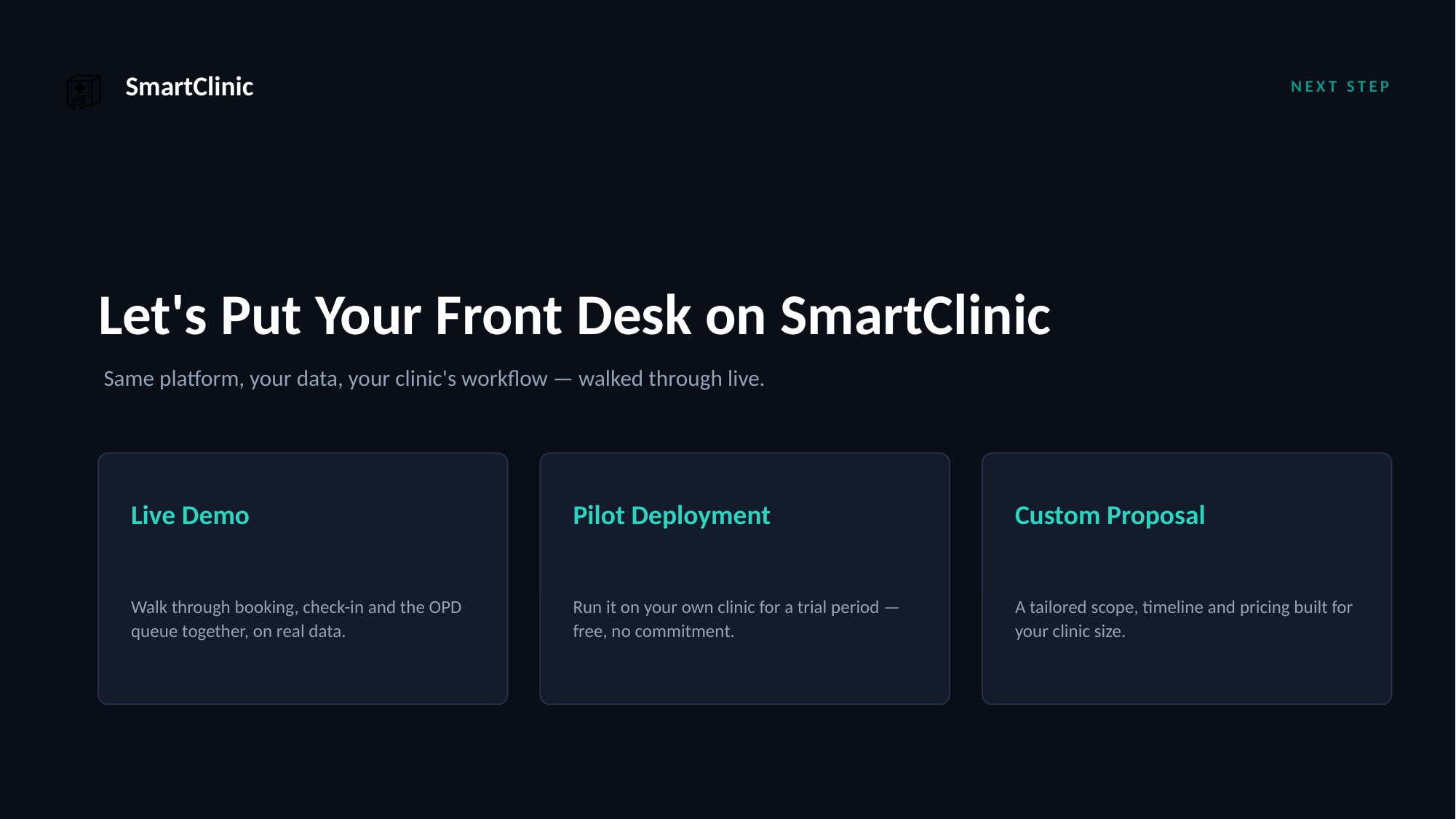

🏥
SmartClinic
NEXT STEP
Let's Put Your Front Desk on SmartClinic
Same platform, your data, your clinic's workflow — walked through live.

Live Demo
Pilot Deployment
Custom Proposal
Walk through booking, check-in and the OPD queue together, on real data.
Run it on your own clinic for a trial period — free, no commitment.
A tailored scope, timeline and pricing built for your clinic size.